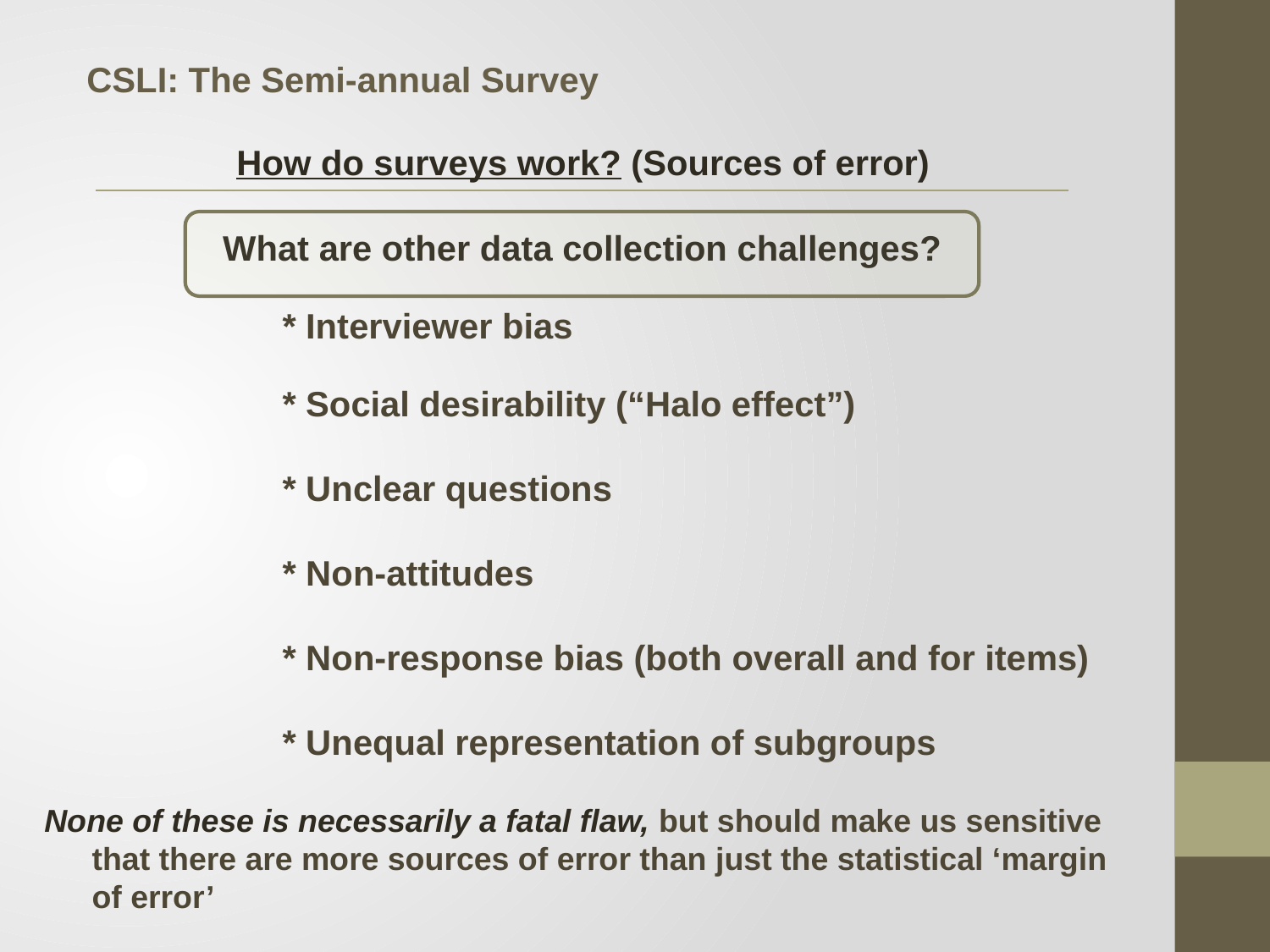

CSLI: The Semi-annual Survey
 How do surveys work? (Sources of error)

What are other data collection challenges?

* Interviewer bias
	* Social desirability (“Halo effect”)
	* Unclear questions
	* Non-attitudes
	* Non-response bias (both overall and for items)
* Unequal representation of subgroups

None of these is necessarily a fatal flaw, but should make us sensitive that there are more sources of error than just the statistical ‘margin of error’